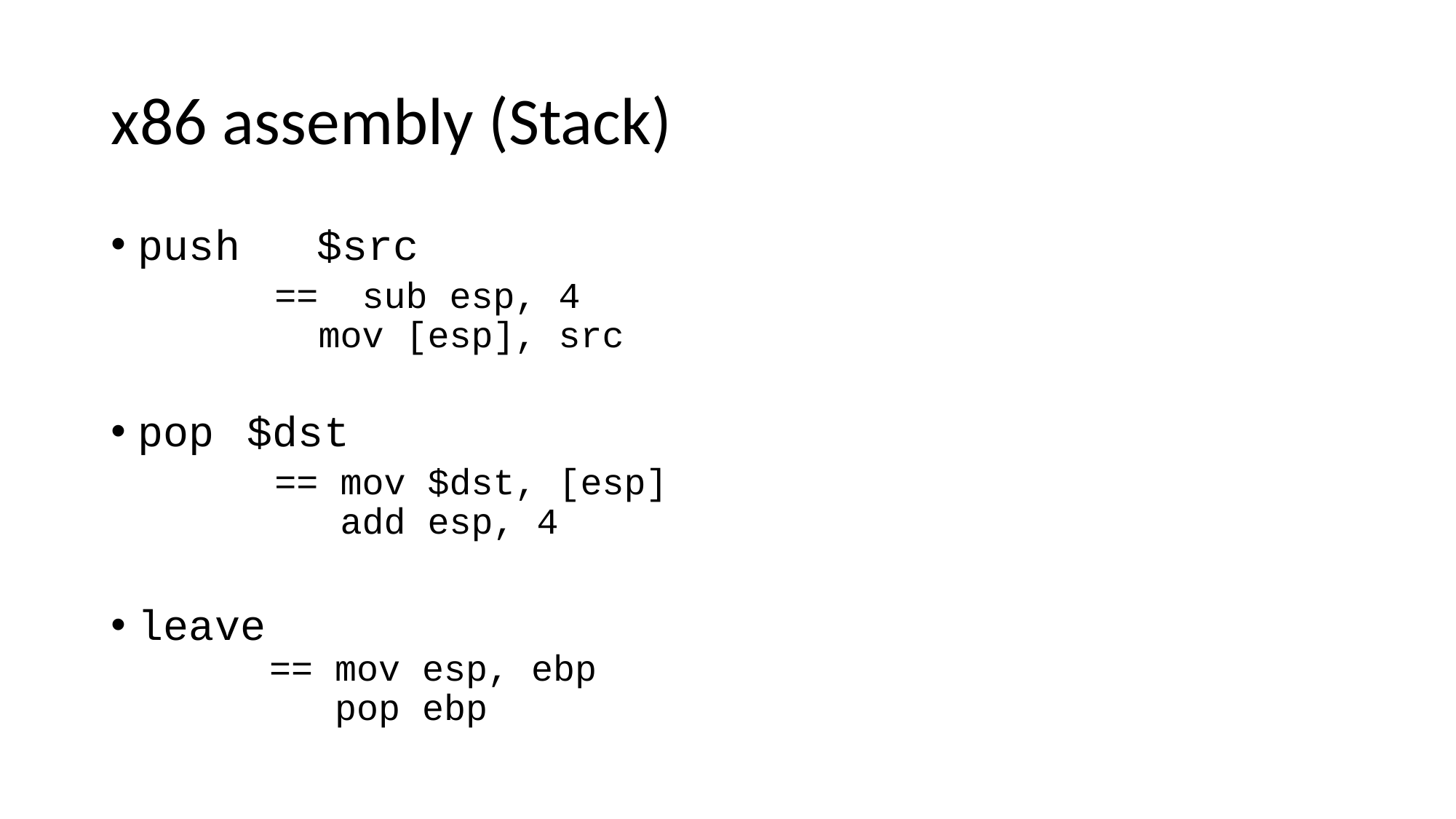

# x86 assembly (Stack)
push   $src
	==  sub esp, 4
       mov [esp], src
pop 	$dst
	== mov $dst, [esp]
	   add esp, 4

leave
      == mov esp, ebp
         pop ebp